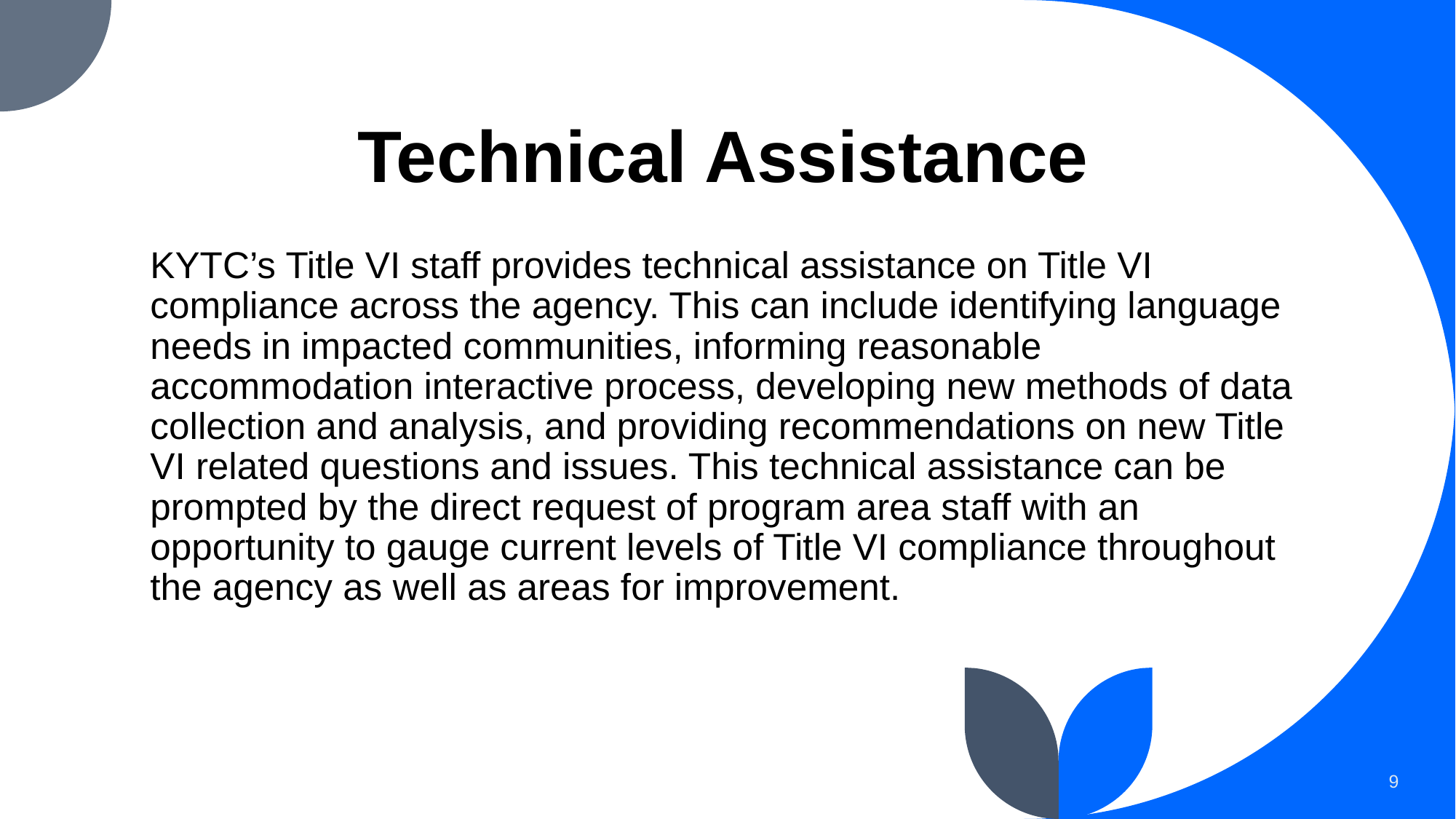

# Technical Assistance
KYTC’s Title VI staff provides technical assistance on Title VI compliance across the agency. This can include identifying language needs in impacted communities, informing reasonable accommodation interactive process, developing new methods of data collection and analysis, and providing recommendations on new Title VI related questions and issues. This technical assistance can be prompted by the direct request of program area staff with an opportunity to gauge current levels of Title VI compliance throughout the agency as well as areas for improvement.
9